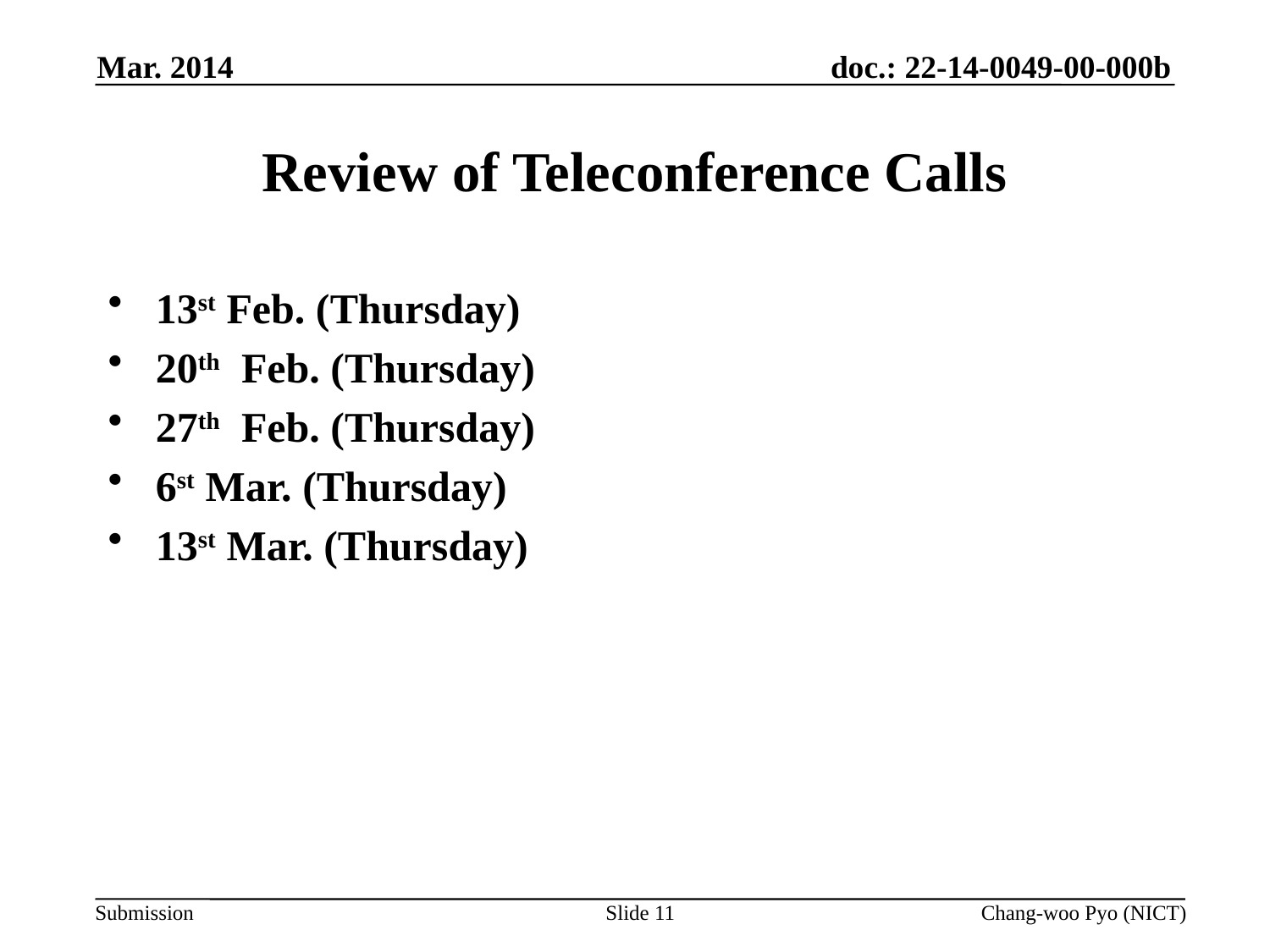

Mar. 2014
# Review of Teleconference Calls
13st Feb. (Thursday)
20th  Feb. (Thursday)
27th  Feb. (Thursday)
6st Mar. (Thursday)
13st Mar. (Thursday)
Slide 11
Chang-woo Pyo (NICT)